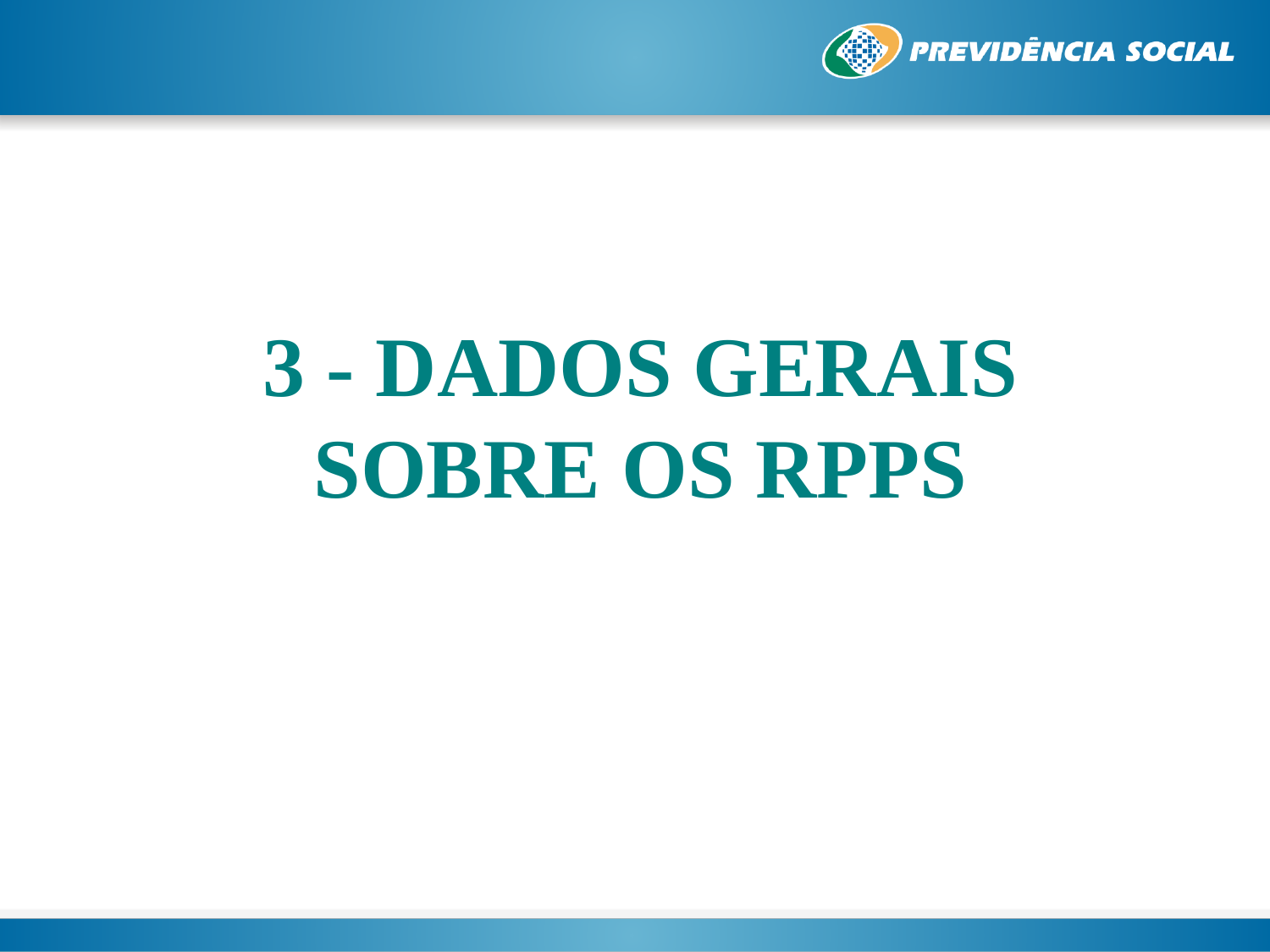

3 - DADOS GERAIS
SOBRE OS RPPS